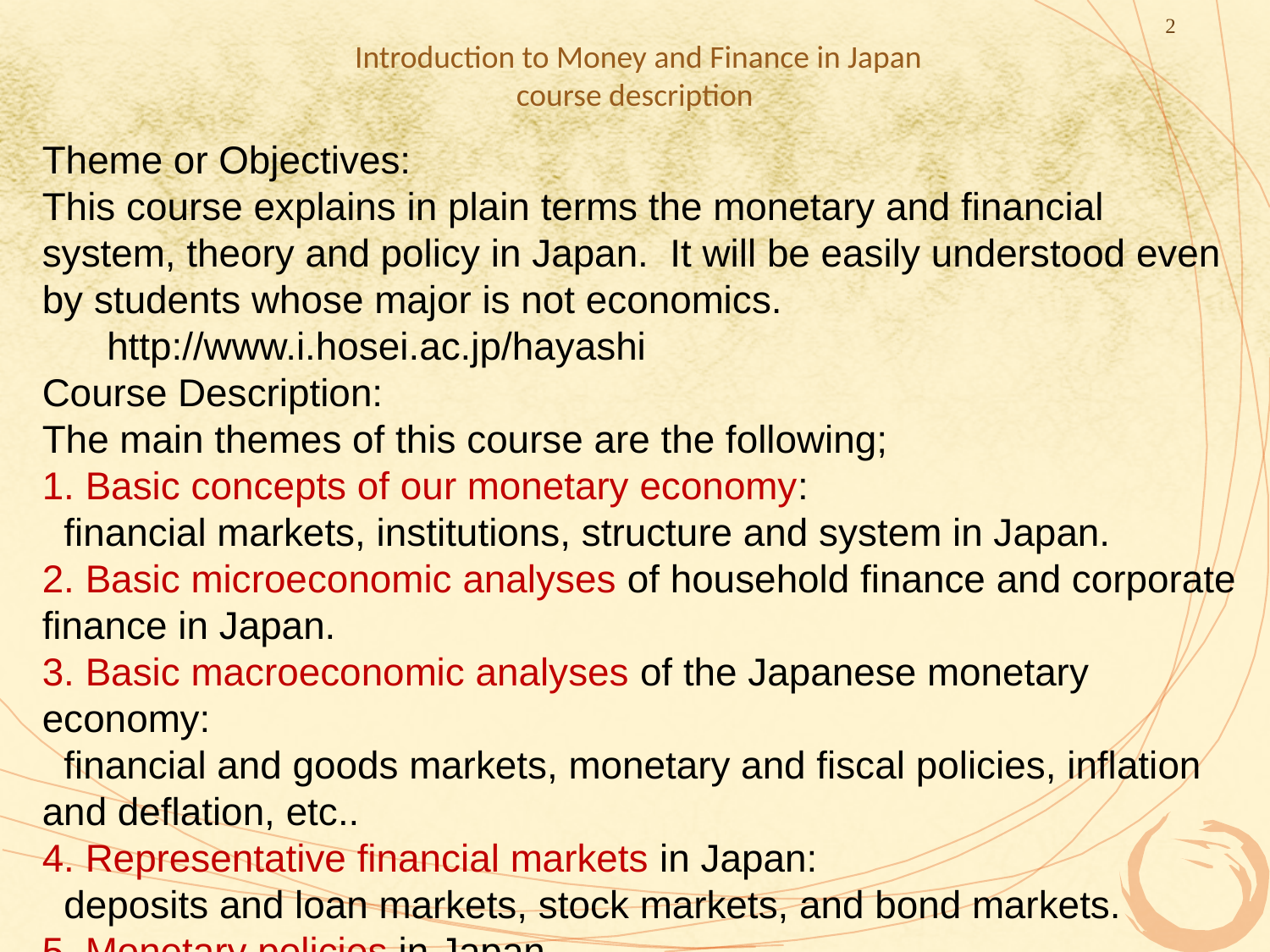

2
# Introduction to Money and Finance in Japan course description
Theme or Objectives:
This course explains in plain terms the monetary and financial system, theory and policy in Japan.  It will be easily understood even by students whose major is not economics.
      http://www.i.hosei.ac.jp/hayashi
Course Description:
The main themes of this course are the following;
1. Basic concepts of our monetary economy:
  financial markets, institutions, structure and system in Japan.
2. Basic microeconomic analyses of household finance and corporate finance in Japan.
3. Basic macroeconomic analyses of the Japanese monetary economy:
  financial and goods markets, monetary and fiscal policies, inflation and deflation, etc..
4. Representative financial markets in Japan:
  deposits and loan markets, stock markets, and bond markets.
5. Monetary policies in Japan.